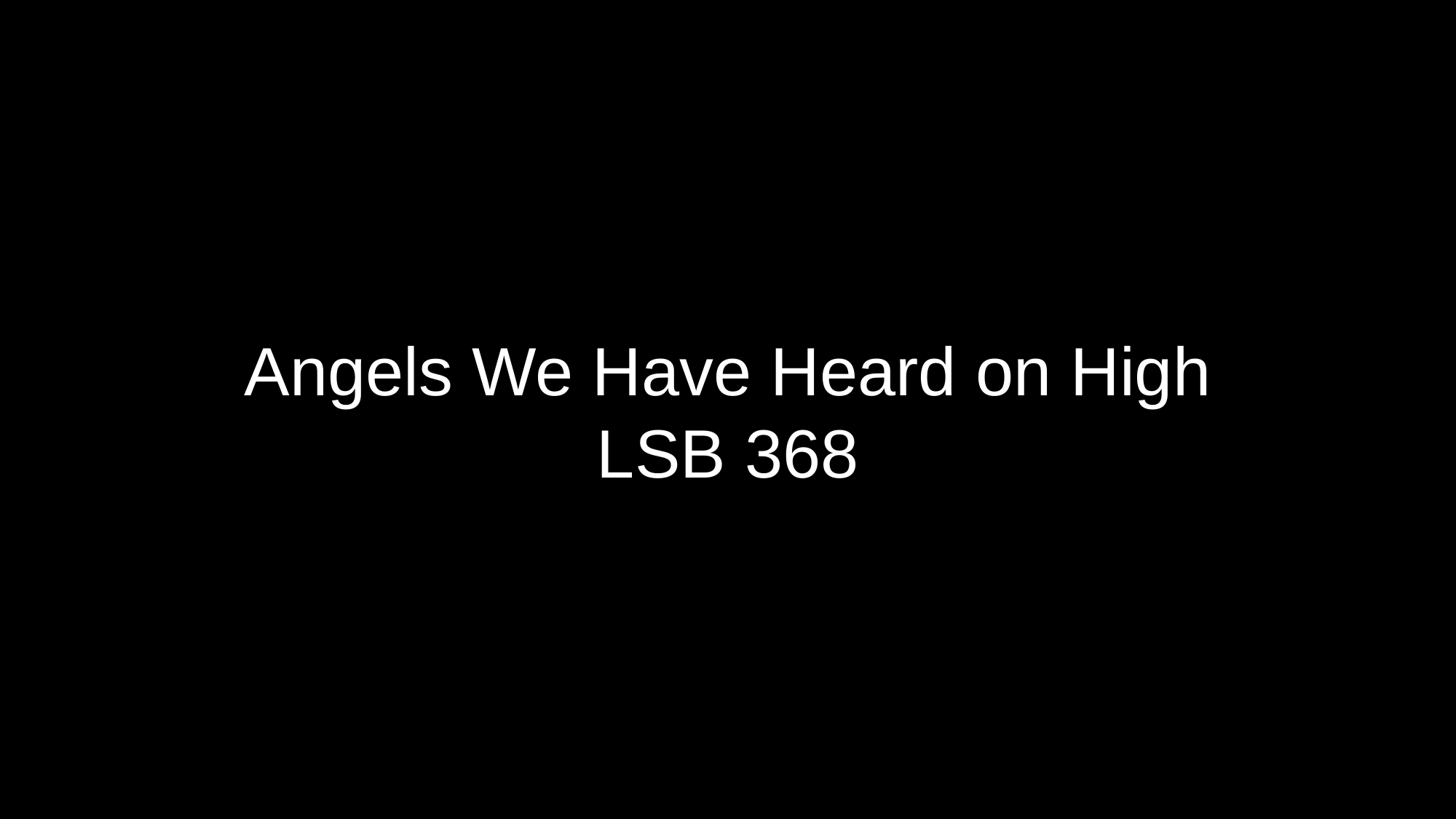

Angels We Have Heard on High
LSB 368